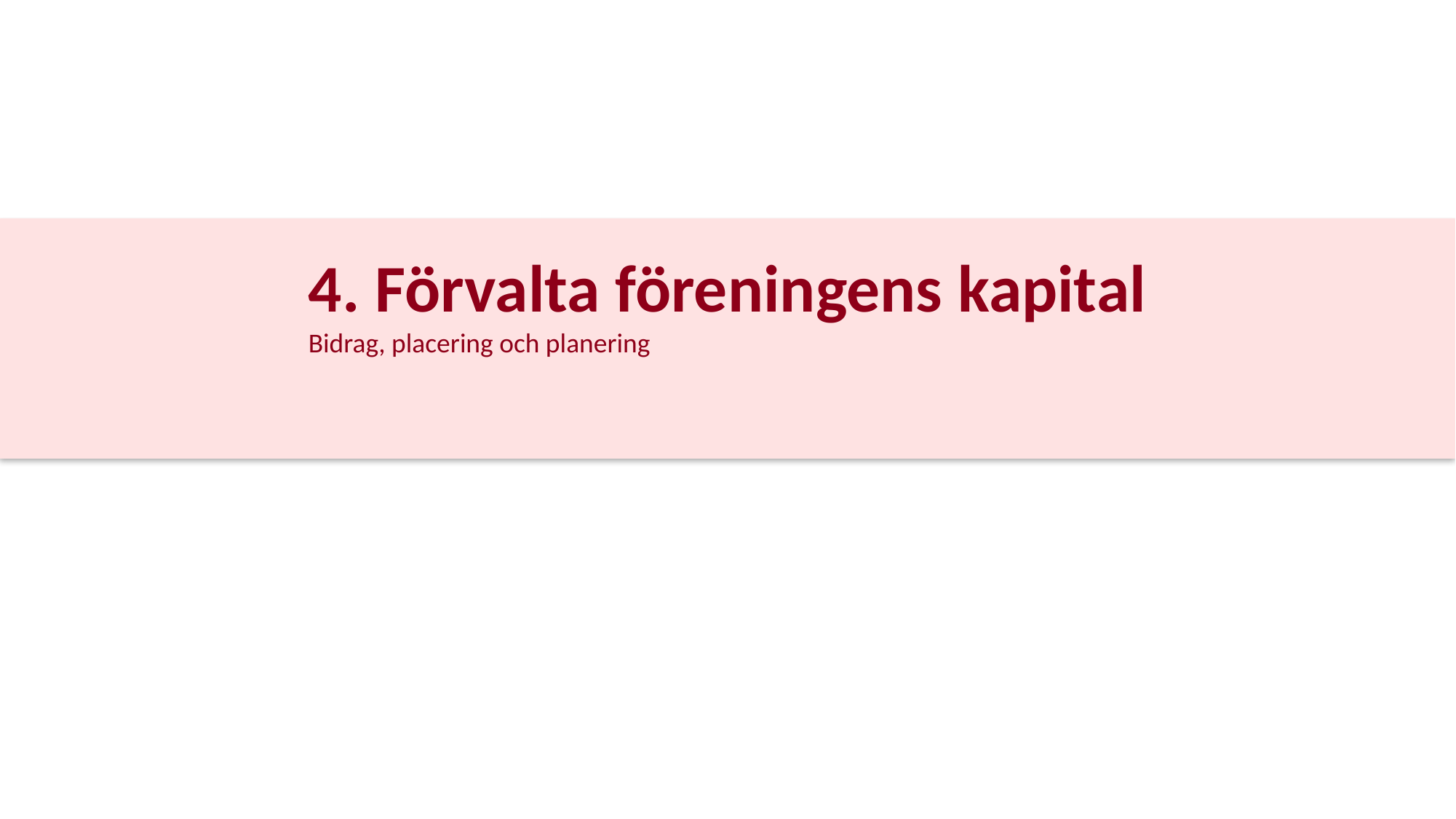

4. Förvalta föreningens kapital
Bidrag, placering och planering